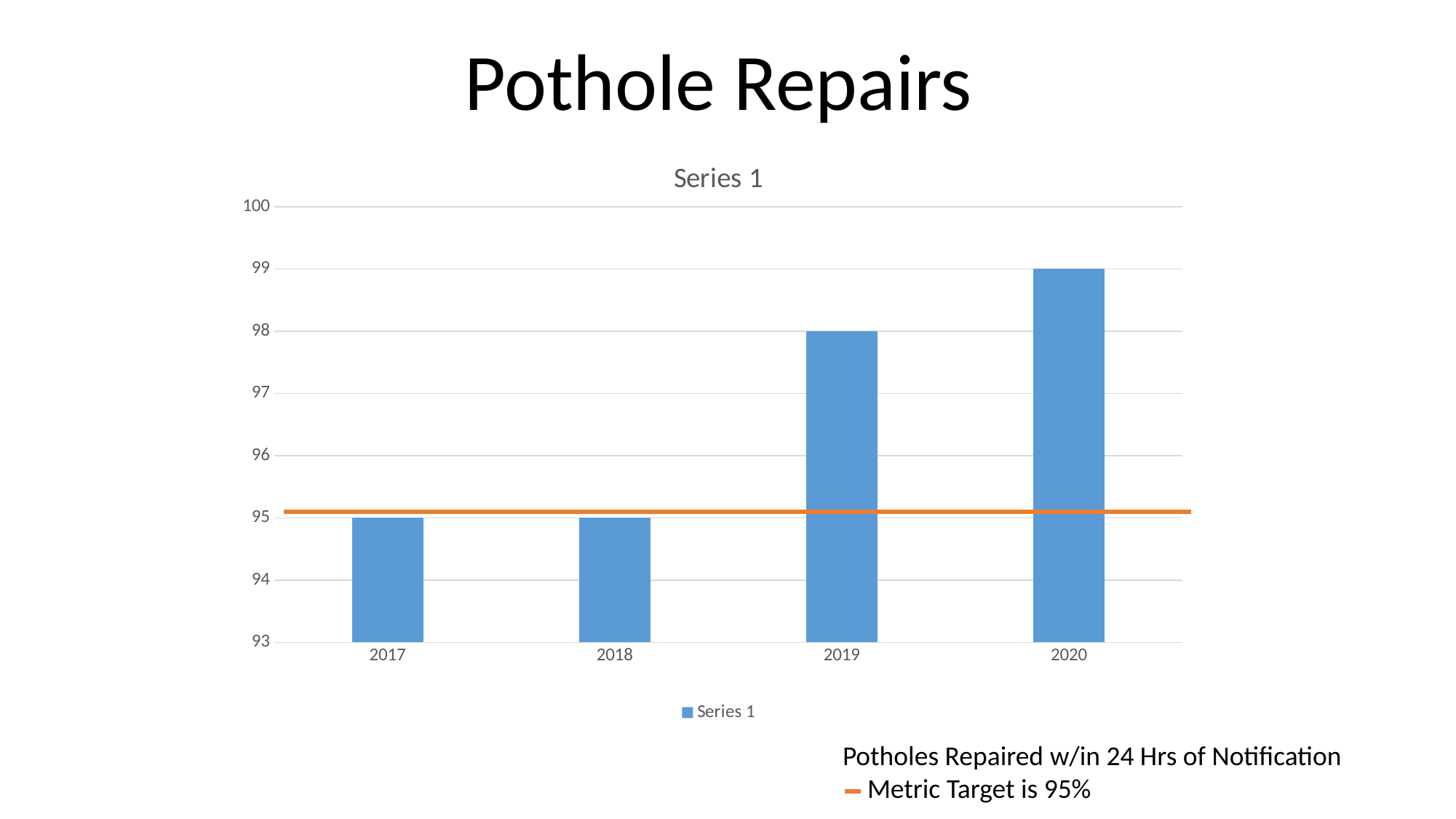

# Pothole Repairs

### Chart:

| Category | Series 1 |
|---|---|
| 2017 | 95.0 |
| 2018 | 95.0 |
| 2019 | 98.0 |
| 2020 | 99.0 |
Potholes Repaired w/in 24 Hrs of Notification
    Metric Target is 95%